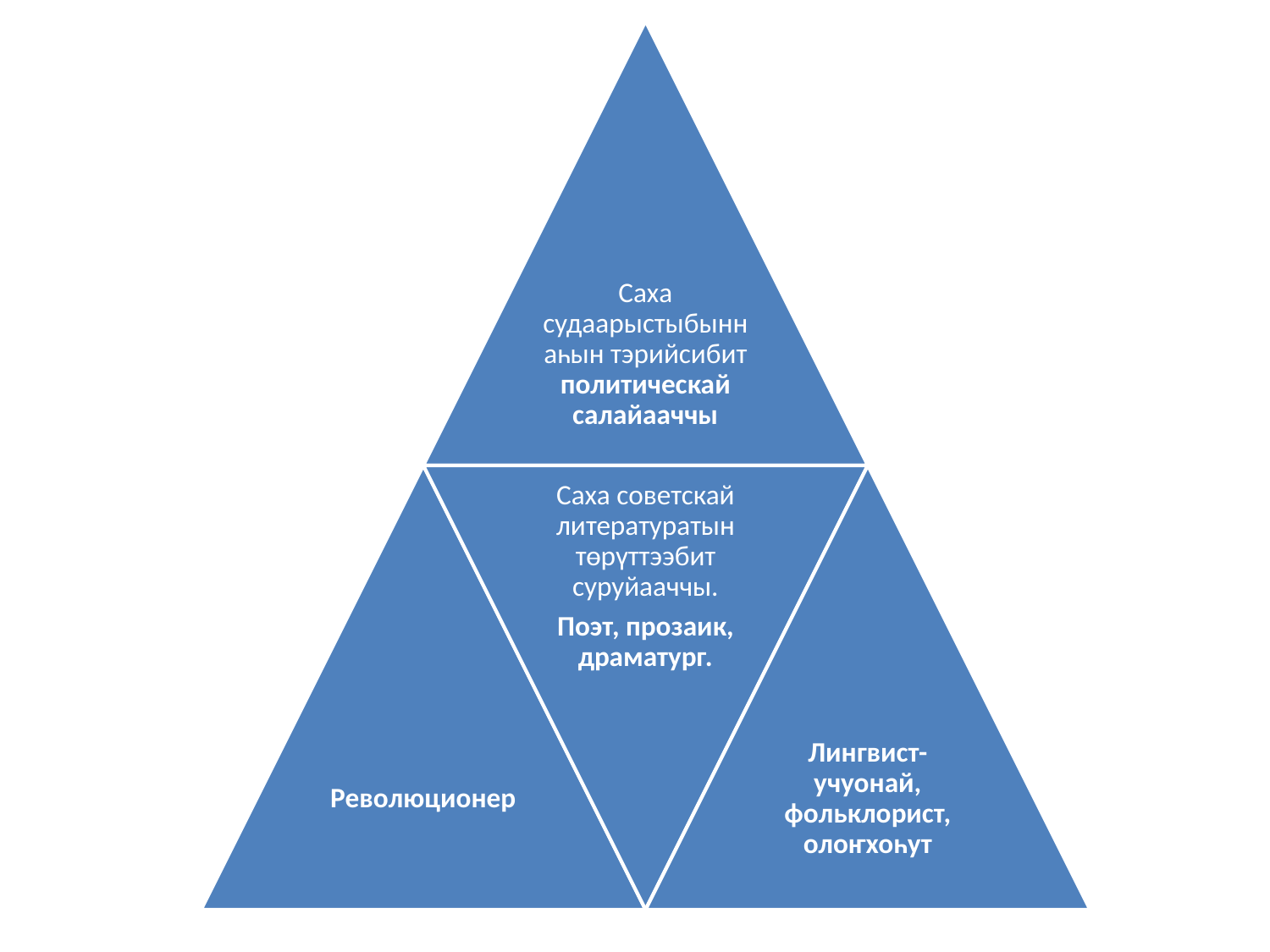

Саха судаарыстыбыннаһын тэрийсибит политическай салайааччы
Революционер
Саха советскай литературатын төрүттээбит суруйааччы.
Поэт, прозаик, драматург.
Лингвист-учуонай, фольклорист, олоҥхоһут